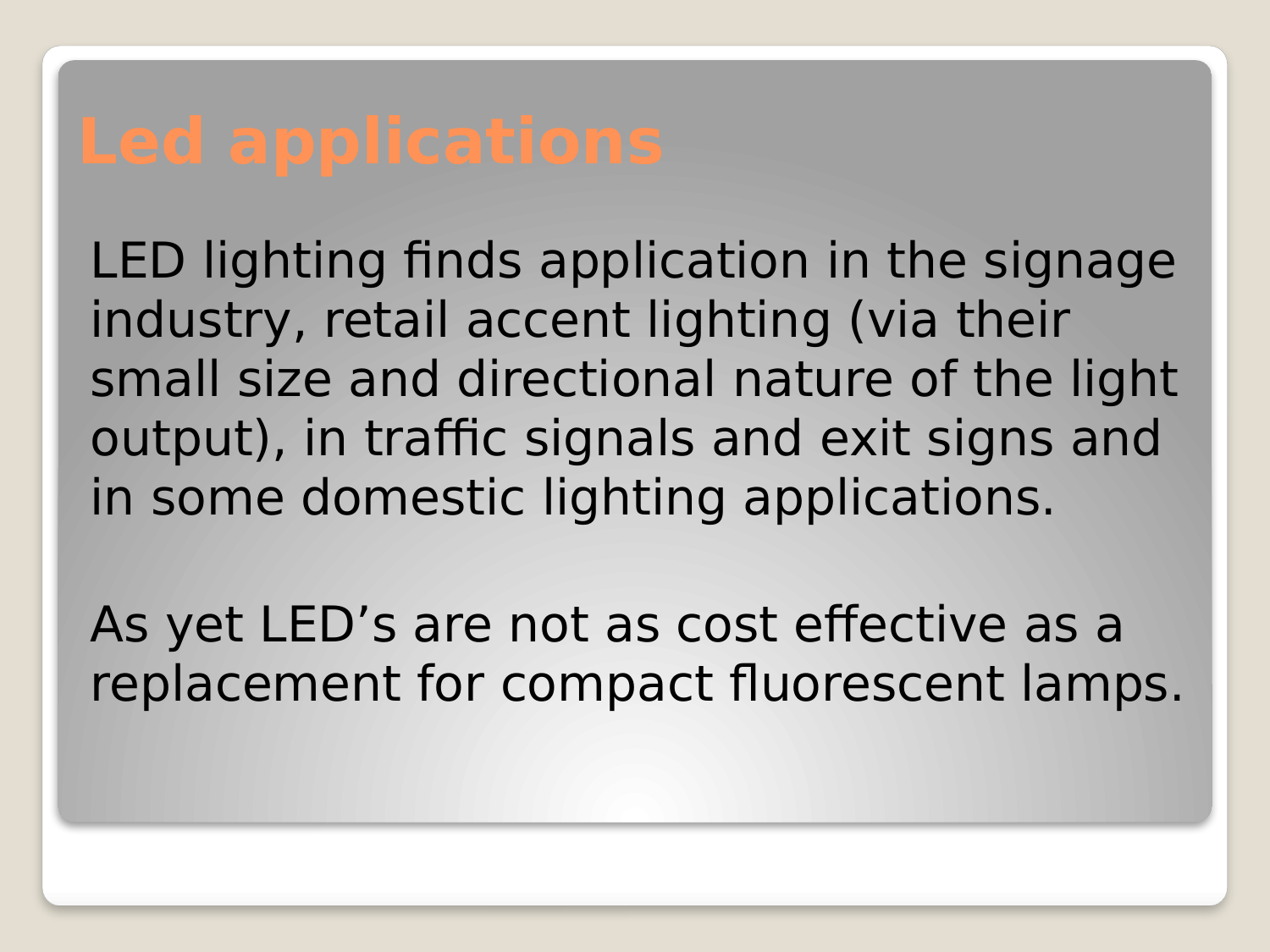

# Led applications
LED lighting finds application in the signage industry, retail accent lighting (via their small size and directional nature of the light output), in traffic signals and exit signs and in some domestic lighting applications.

As yet LED’s are not as cost effective as a replacement for compact fluorescent lamps.